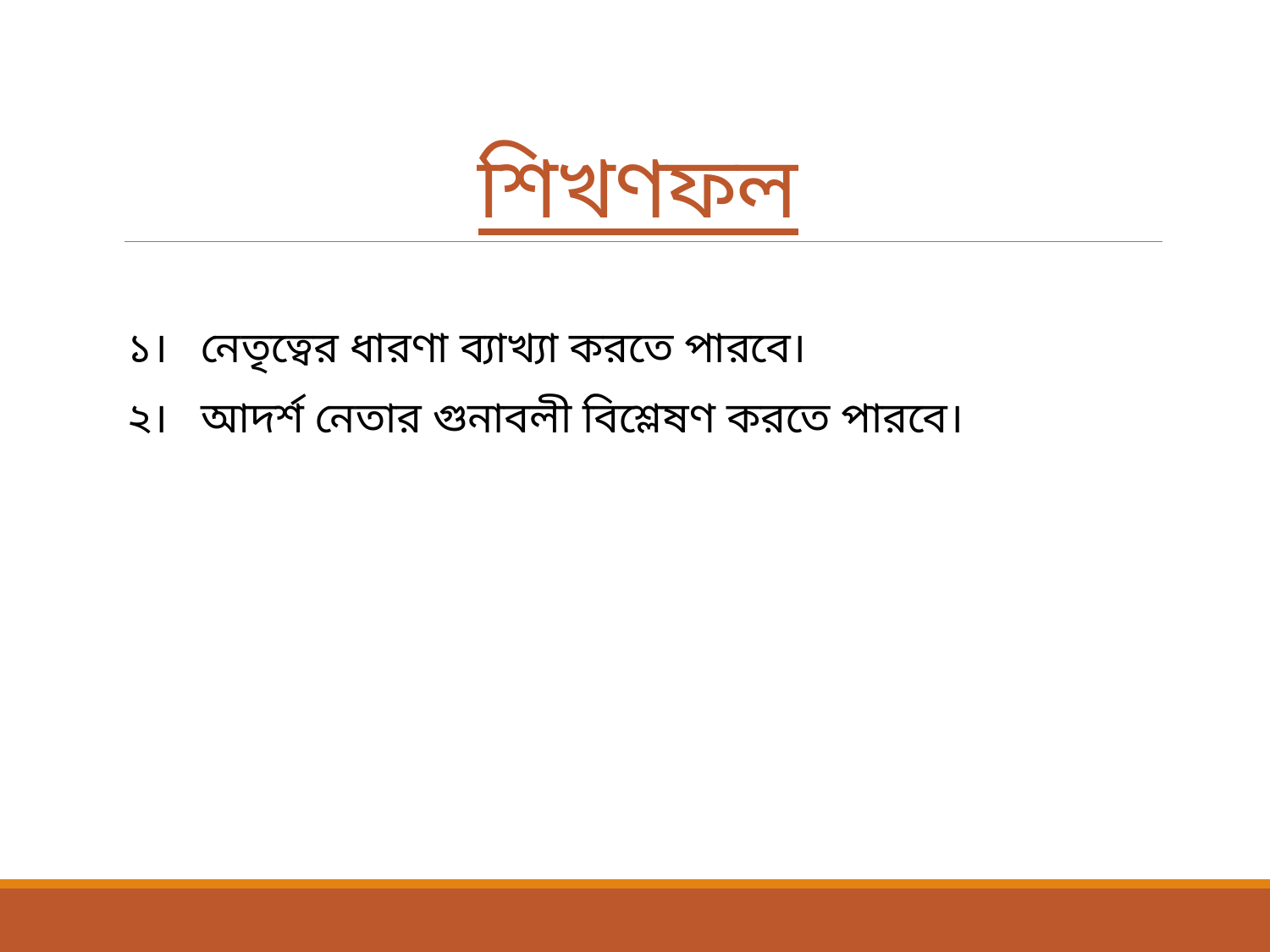

# শিখণফল
১।   নেতৃত্বের ধারণা ব্যাখ্যা করতে পারবে।
২।   আদর্শ নেতার গুনাবলী বিশ্লেষণ করতে পারবে।